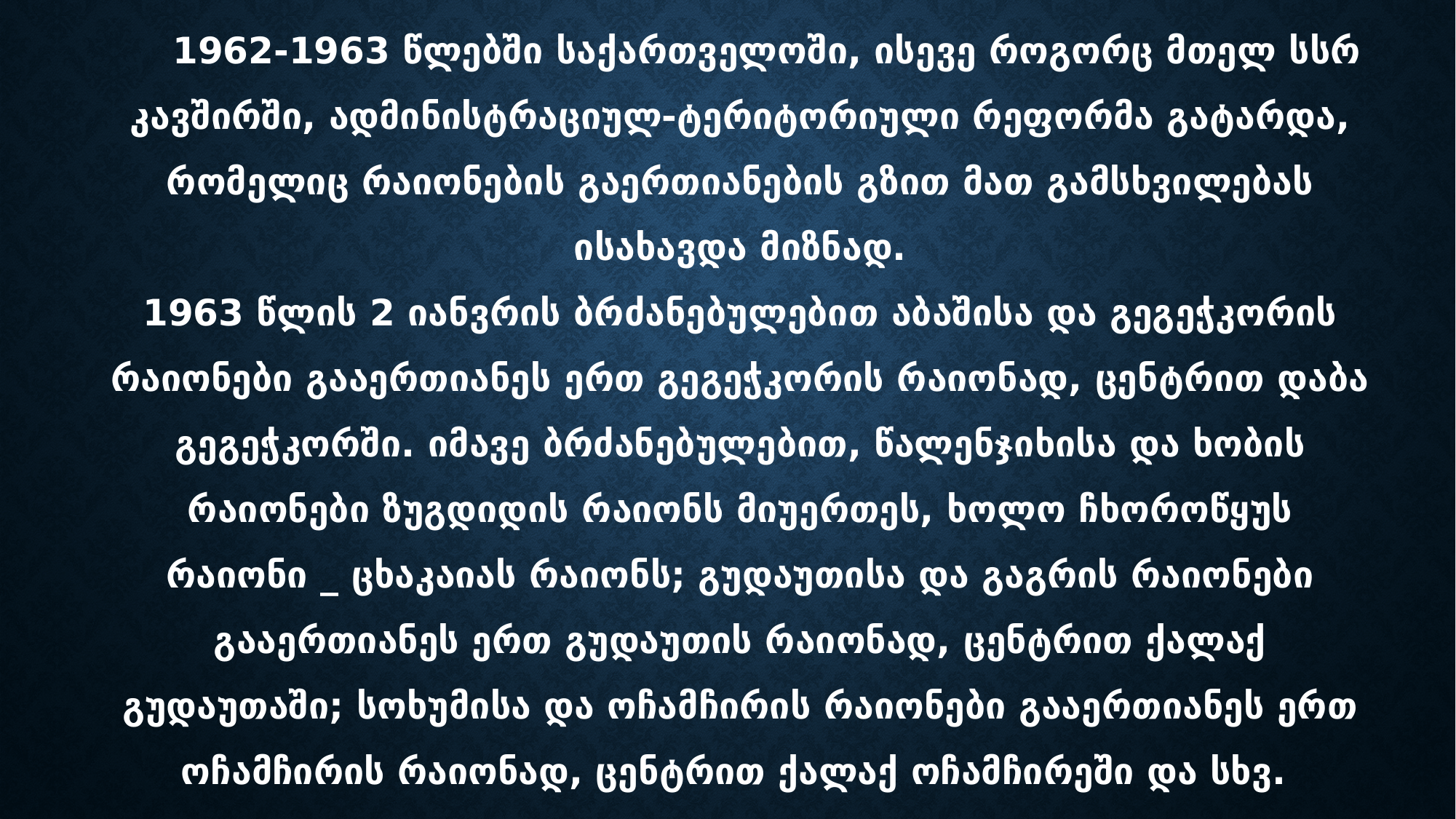

# 1962-1963 წლებში საქართველოში, ისევე როგორც მთელ სსრ კავშირში, ადმინისტრაციულ-ტერიტორიული რეფორმა გატარდა, რომელიც რაიონების გაერთიანების გზით მათ გამსხვილებას ისახავდა მიზნად. 1963 წლის 2 იანვრის ბრძანებულებით აბაშისა და გეგეჭკორის რაიონები გააერთიანეს ერთ გეგეჭკორის რაიონად, ცენტრით დაბა გეგეჭკორში. იმავე ბრძანებულებით, წალენჯიხისა და ხობის რაიონები ზუგდიდის რაიონს მიუერთეს, ხოლო ჩხოროწყუს რაიონი _ ცხაკაიას რაიონს; გუდაუთისა და გაგრის რაიონები გააერთიანეს ერთ გუდაუთის რაიონად, ცენტრით ქალაქ გუდაუთაში; სოხუმისა და ოჩამჩირის რაიონები გააერთიანეს ერთ ოჩამჩირის რაიონად, ცენტრით ქალაქ ოჩამჩირეში და სხვ.